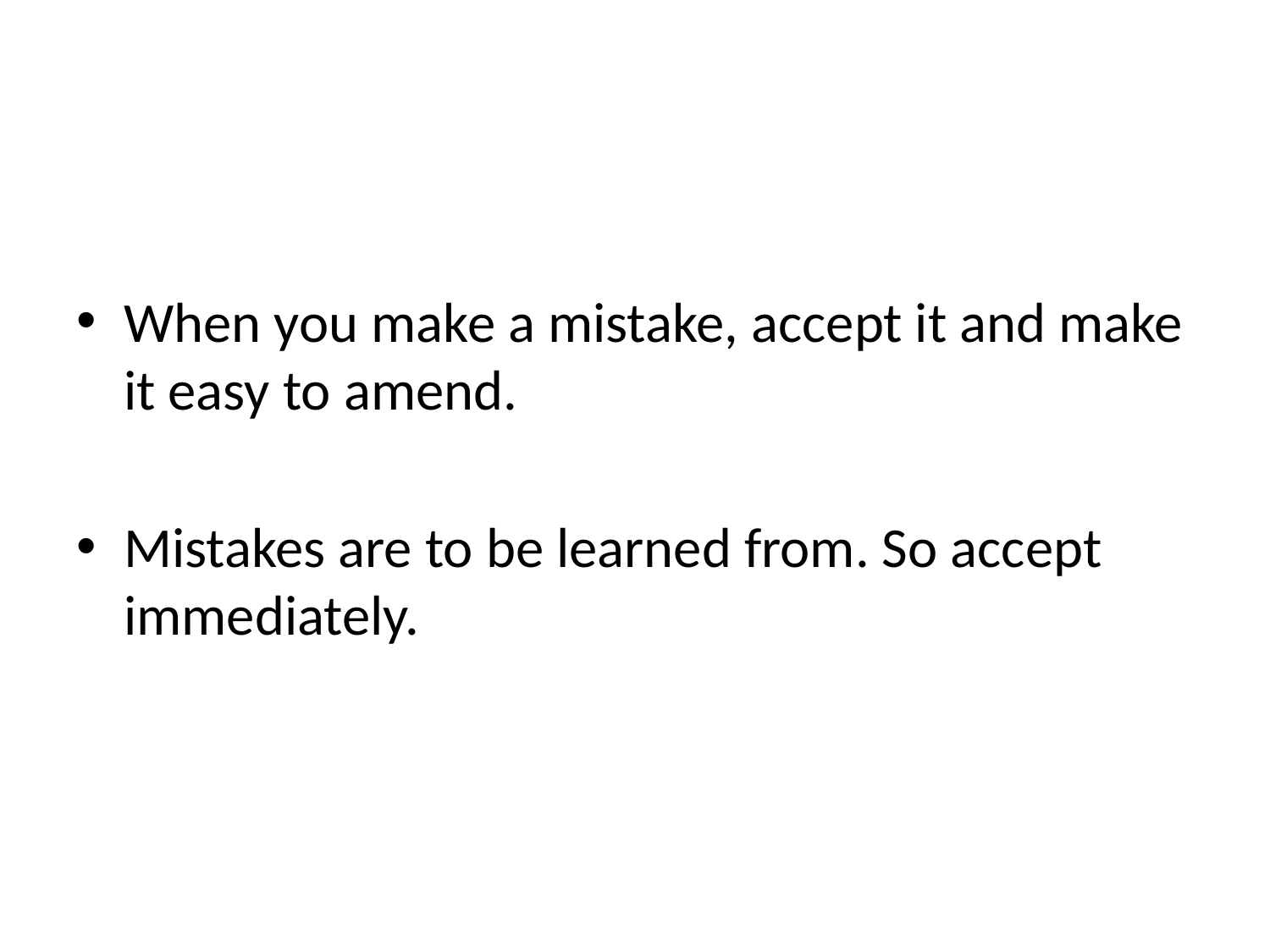

#

When you make a mistake, accept it and make it easy to amend.

Mistakes are to be learned from. So accept immediately.